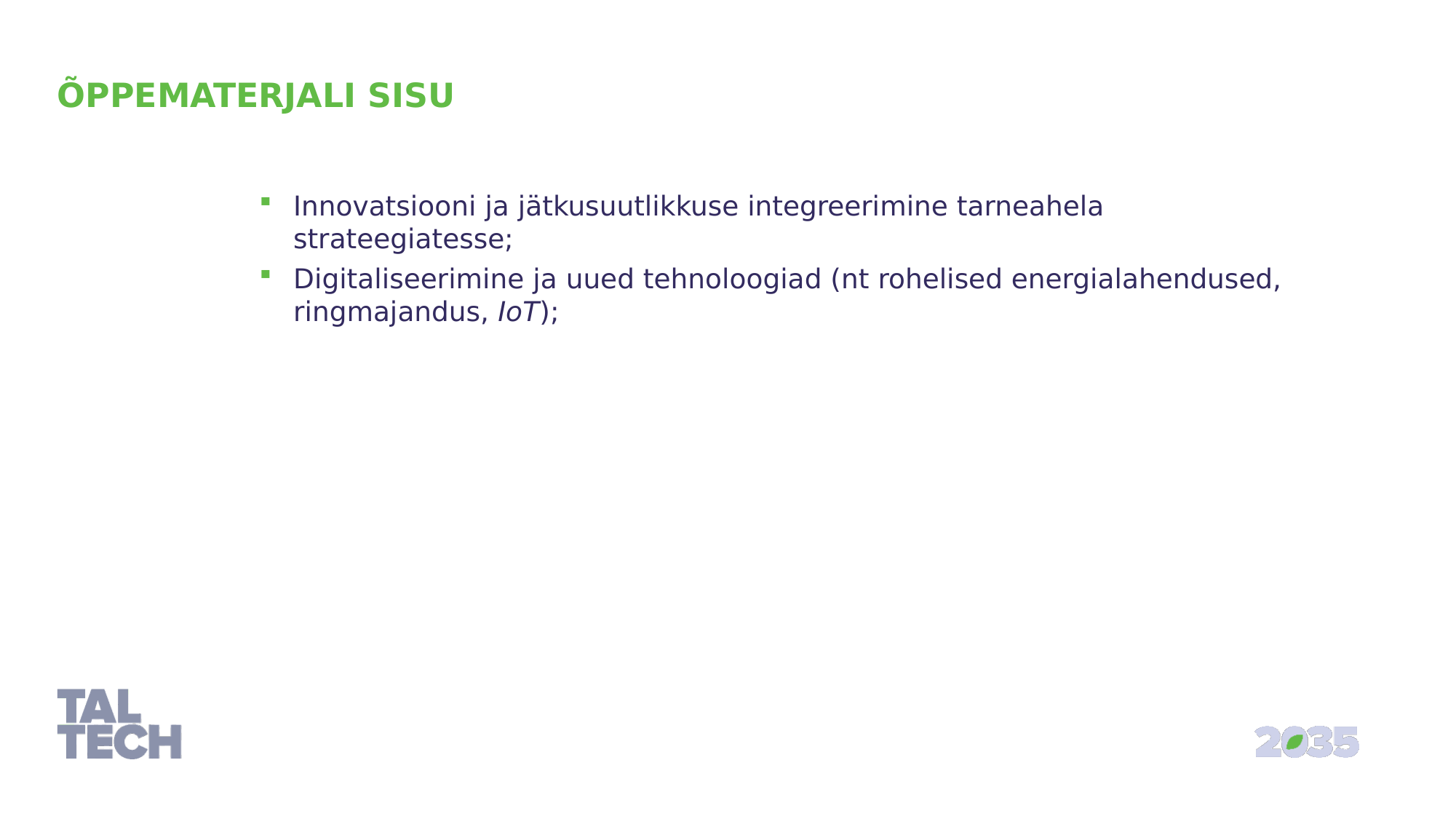

Õppematerjali sisu

Innovatsiooni ja jätkusuutlikkuse integreerimine tarneahela strateegiatesse;
Digitaliseerimine ja uued tehnoloogiad (nt rohelised energialahendused, ringmajandus, IoT);